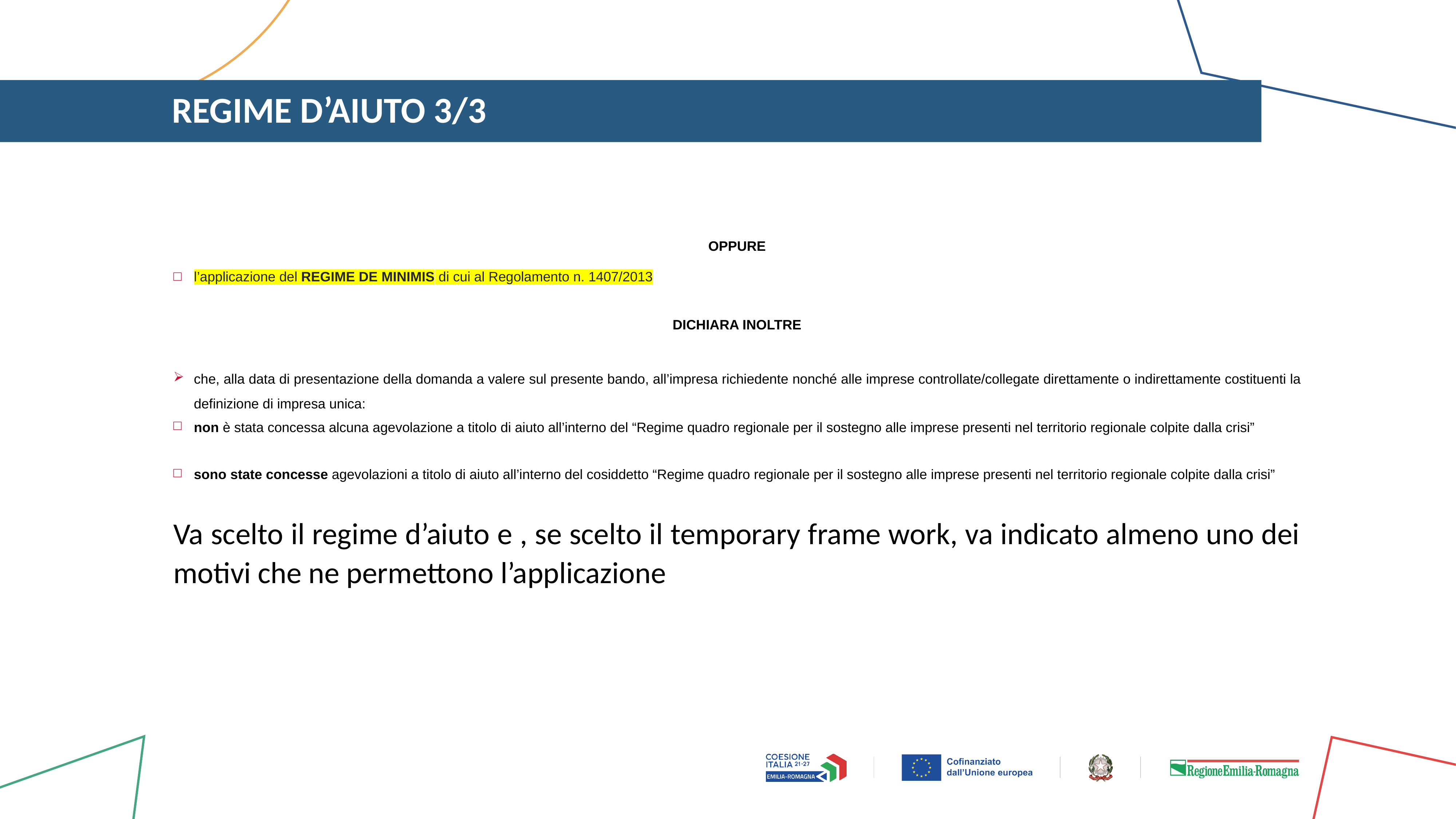

# REGIME D’AIUTO 3/3
OPPURE
l’applicazione del REGIME DE MINIMIS di cui al Regolamento n. 1407/2013

DICHIARA INOLTRE

che, alla data di presentazione della domanda a valere sul presente bando, all’impresa richiedente nonché alle imprese controllate/collegate direttamente o indirettamente costituenti la definizione di impresa unica:
non è stata concessa alcuna agevolazione a titolo di aiuto all’interno del “Regime quadro regionale per il sostegno alle imprese presenti nel territorio regionale colpite dalla crisi”

sono state concesse agevolazioni a titolo di aiuto all’interno del cosiddetto “Regime quadro regionale per il sostegno alle imprese presenti nel territorio regionale colpite dalla crisi”

Va scelto il regime d’aiuto e , se scelto il temporary frame work, va indicato almeno uno dei motivi che ne permettono l’applicazione